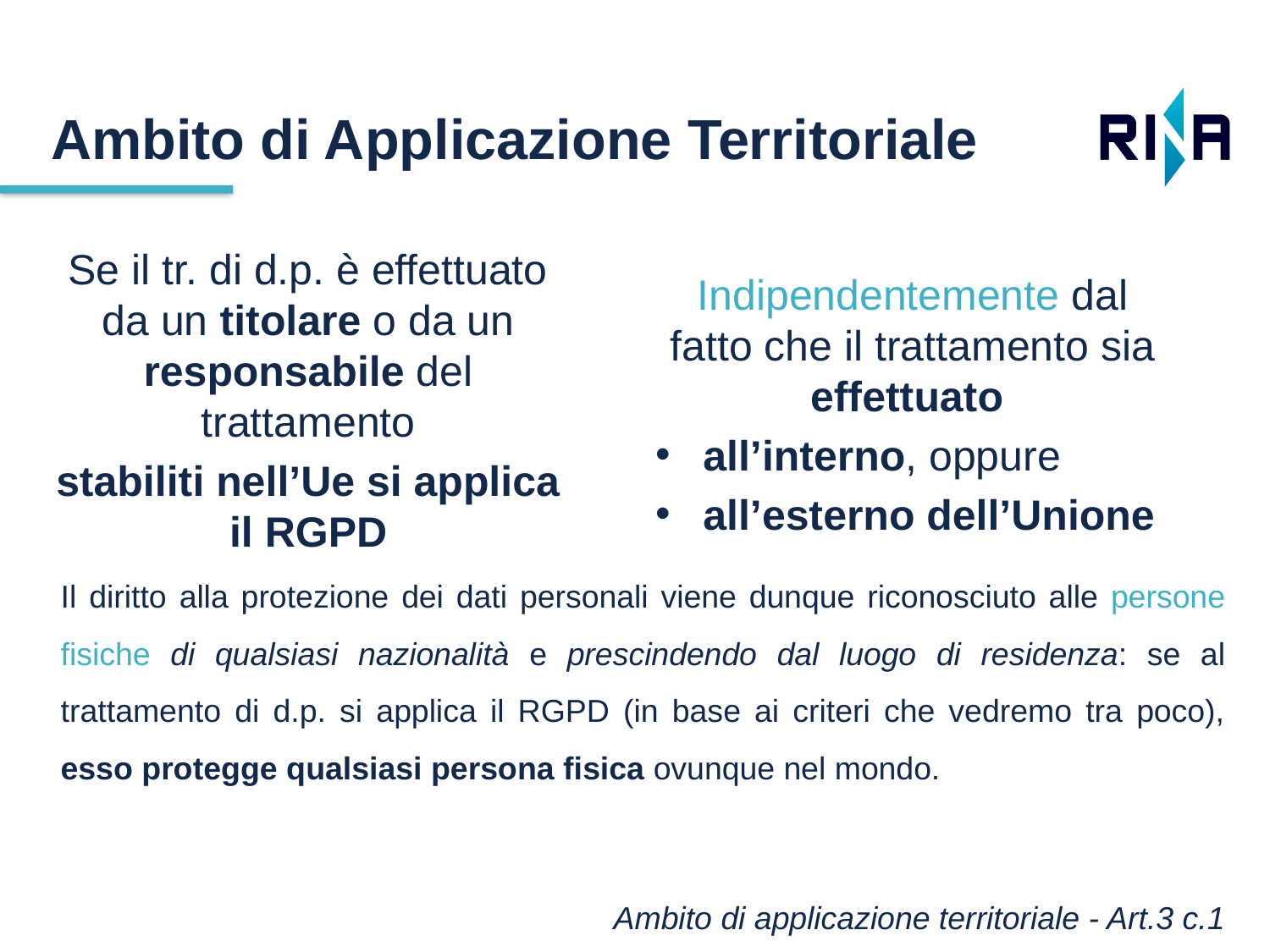

Ambito di Applicazione Territoriale
Se il tr. di d.p. è effettuato da un titolare o da un responsabile del trattamento
stabiliti nell’Ue si applica il RGPD
Indipendentemente dal fatto che il trattamento sia effettuato
all’interno, oppure
all’esterno dell’Unione
Il diritto alla protezione dei dati personali viene dunque riconosciuto alle persone fisiche di qualsiasi nazionalità e prescindendo dal luogo di residenza: se al trattamento di d.p. si applica il RGPD (in base ai criteri che vedremo tra poco), esso protegge qualsiasi persona fisica ovunque nel mondo.

Ambito di applicazione territoriale - Art.3 c.1